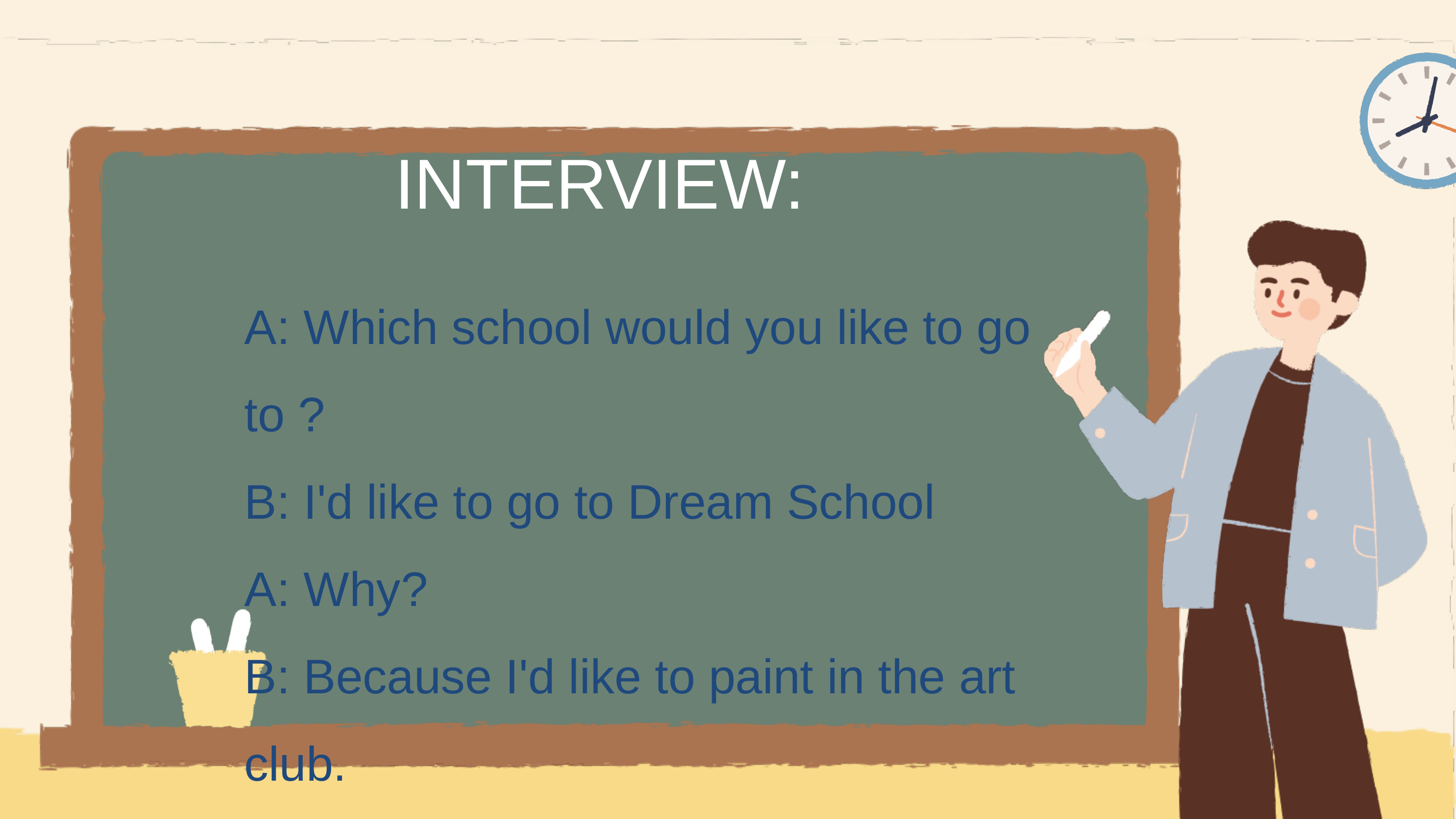

INTERVIEW:

A: Which school would you like to go to ?
B: I'd like to go to Dream School
A: Why?
B: Because I'd like to paint in the art club.